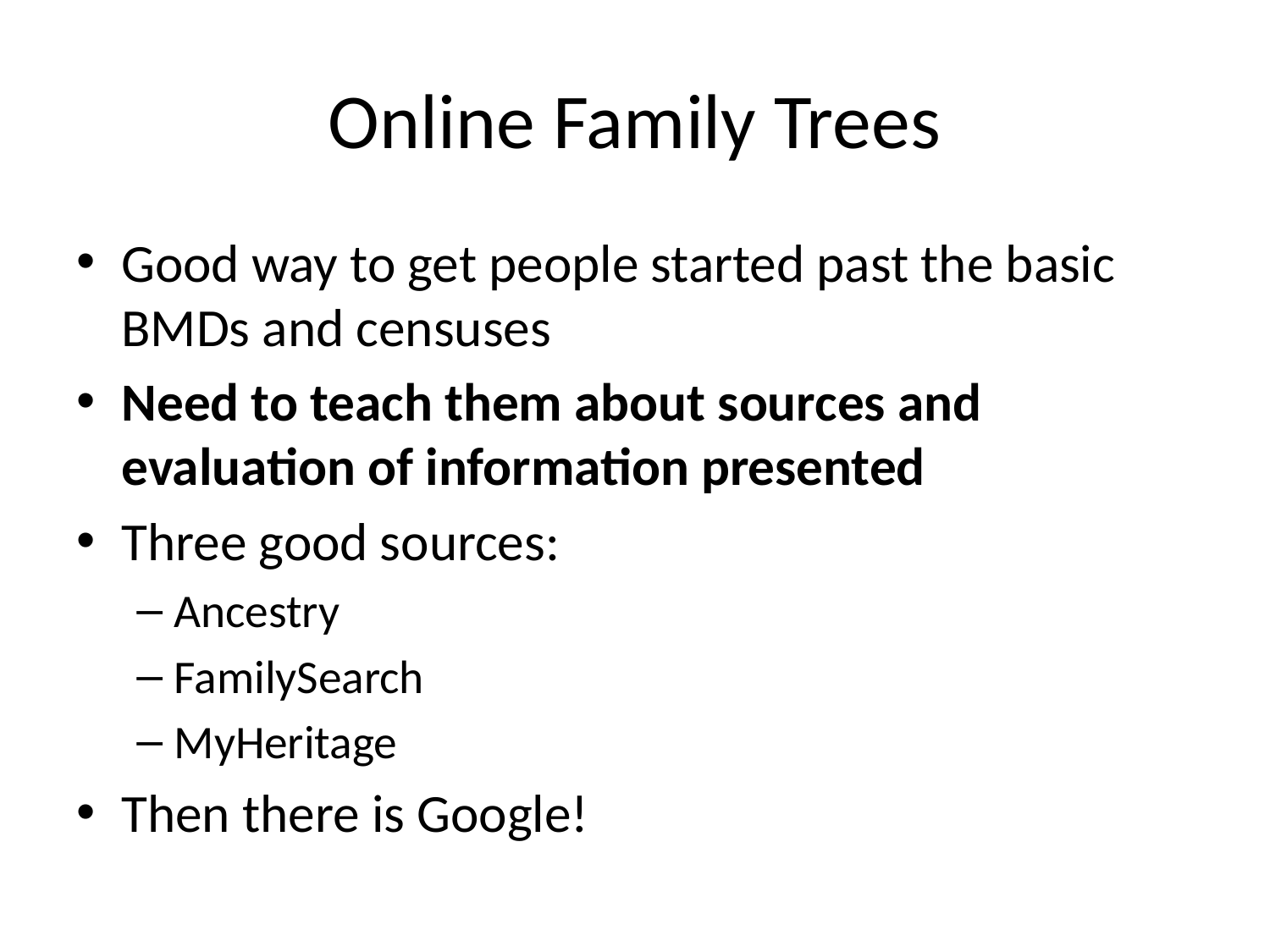

# Online Family Trees
Good way to get people started past the basic BMDs and censuses
Need to teach them about sources and evaluation of information presented
Three good sources:
Ancestry
FamilySearch
MyHeritage
Then there is Google!